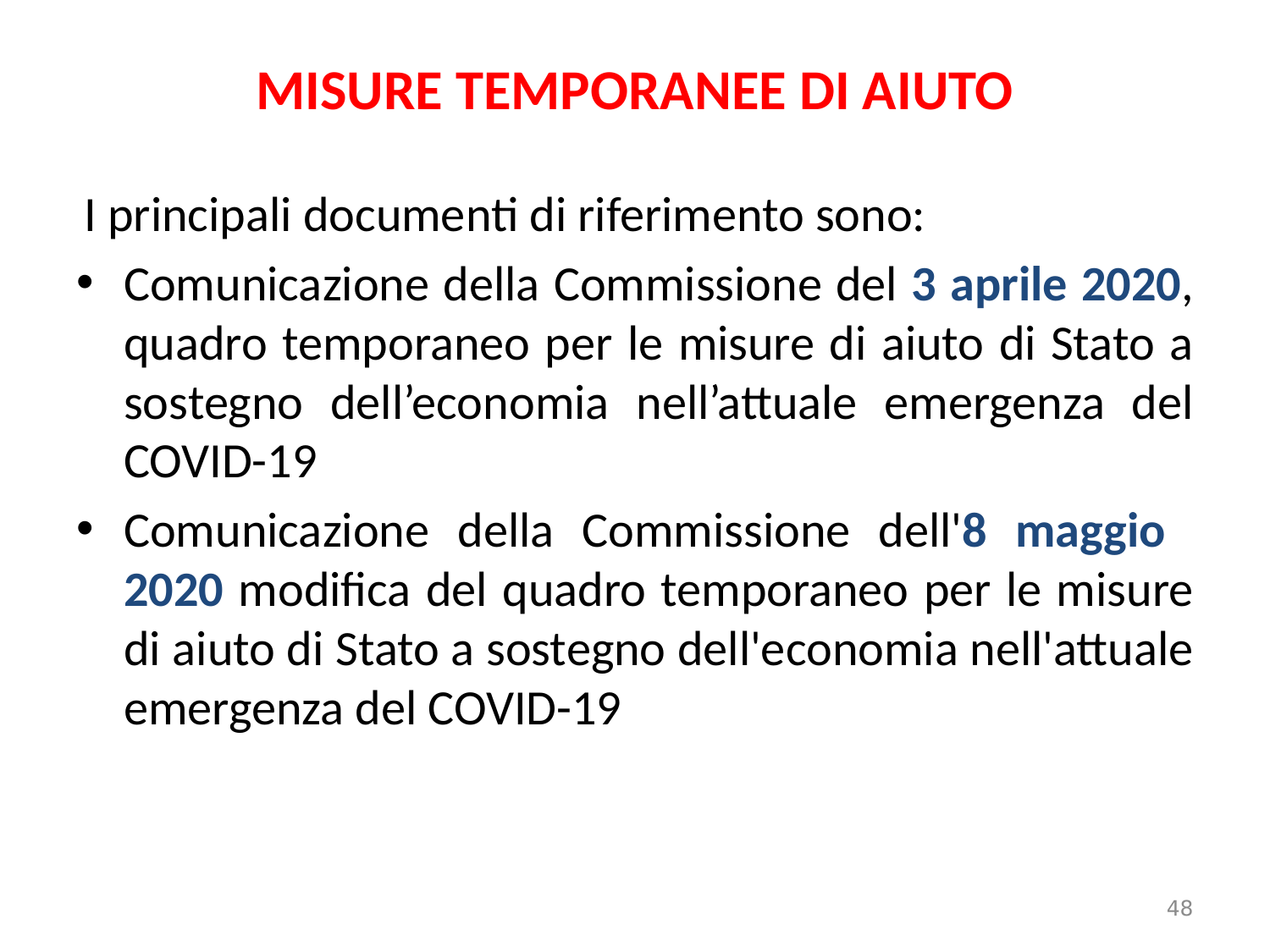

# MISURE TEMPORANEE DI AIUTO
I principali documenti di riferimento sono:
Comunicazione della Commissione del 3 aprile 2020, quadro temporaneo per le misure di aiuto di Stato a sostegno dell’economia nell’attuale emergenza del COVID-19
Comunicazione della Commissione dell'8 maggio  2020 modifica del quadro temporaneo per le misure di aiuto di Stato a sostegno dell'economia nell'attuale emergenza del COVID-19
48